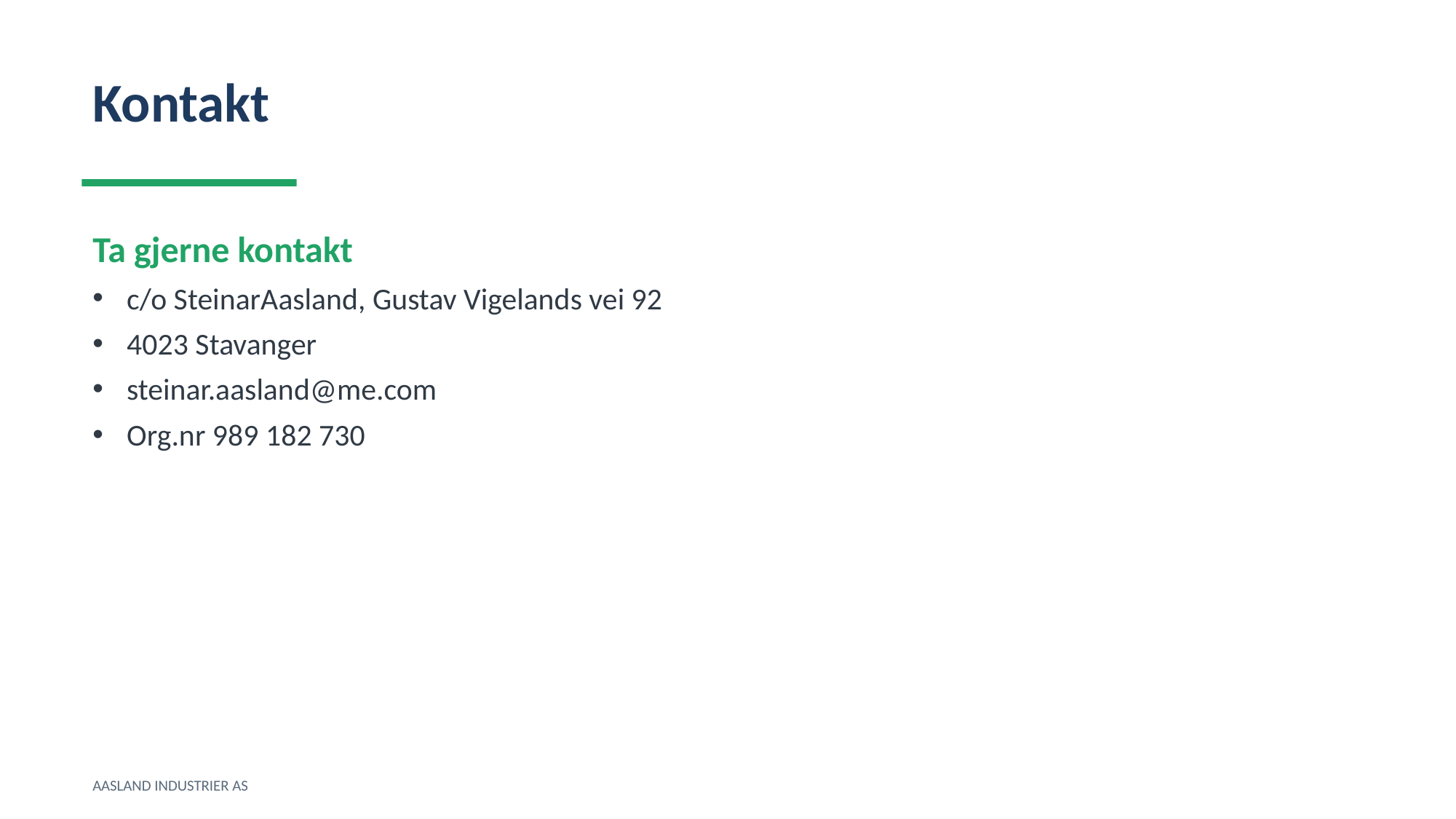

Kontakt

Ta gjerne kontakt
c/o SteinarAasland, Gustav Vigelands vei 92
4023 Stavanger
steinar.aasland@me.com
Org.nr 989 182 730
AASLAND INDUSTRIER AS